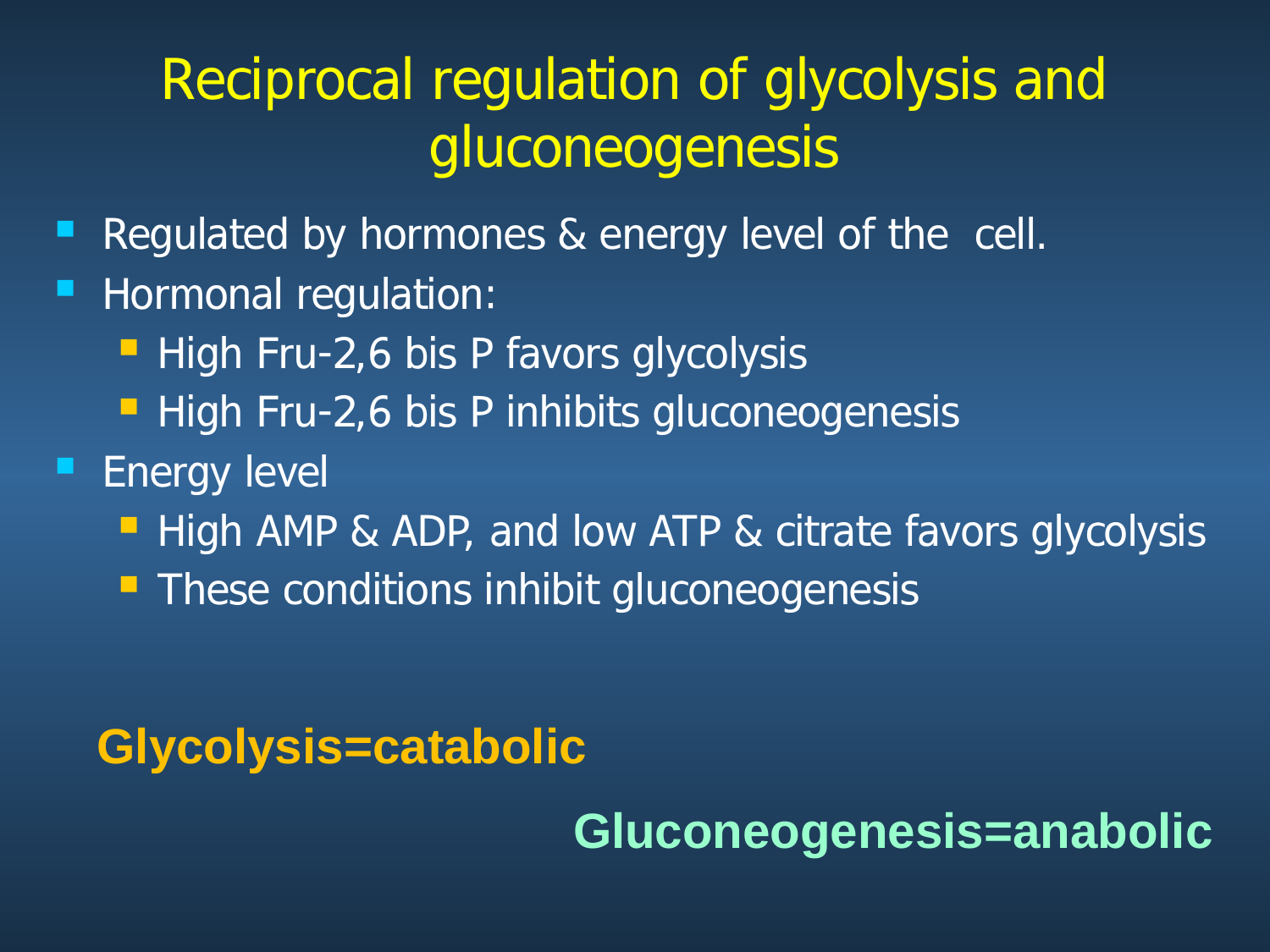

# Reciprocal regulation of glycolysis and gluconeogenesis
Regulated by hormones & energy level of the  cell.
Hormonal regulation:
High Fru-2,6 bis P favors glycolysis
High Fru-2,6 bis P inhibits gluconeogenesis
Energy level
High AMP & ADP, and low ATP & citrate favors glycolysis
These conditions inhibit gluconeogenesis
Glycolysis=catabolic
Gluconeogenesis=anabolic